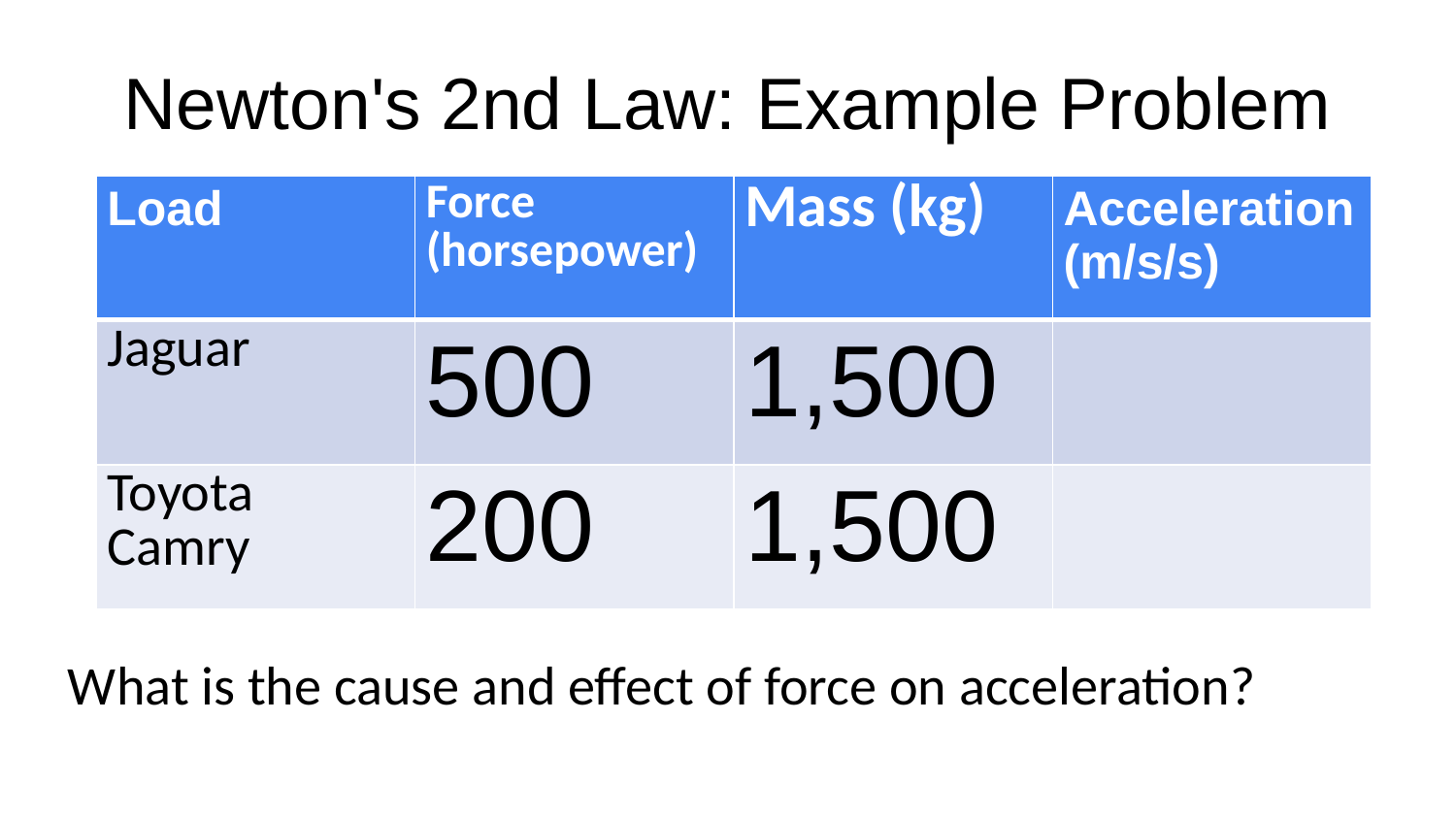

# Newton's 2nd Law: Example Problem
| Load | Force (horsepower) | Mass (kg) | Acceleration (m/s/s) |
| --- | --- | --- | --- |
| Jaguar | 500 | 1,500 |  |
| Toyota Camry | 200 | 1,500 |  |
What is the cause and effect of force on acceleration?